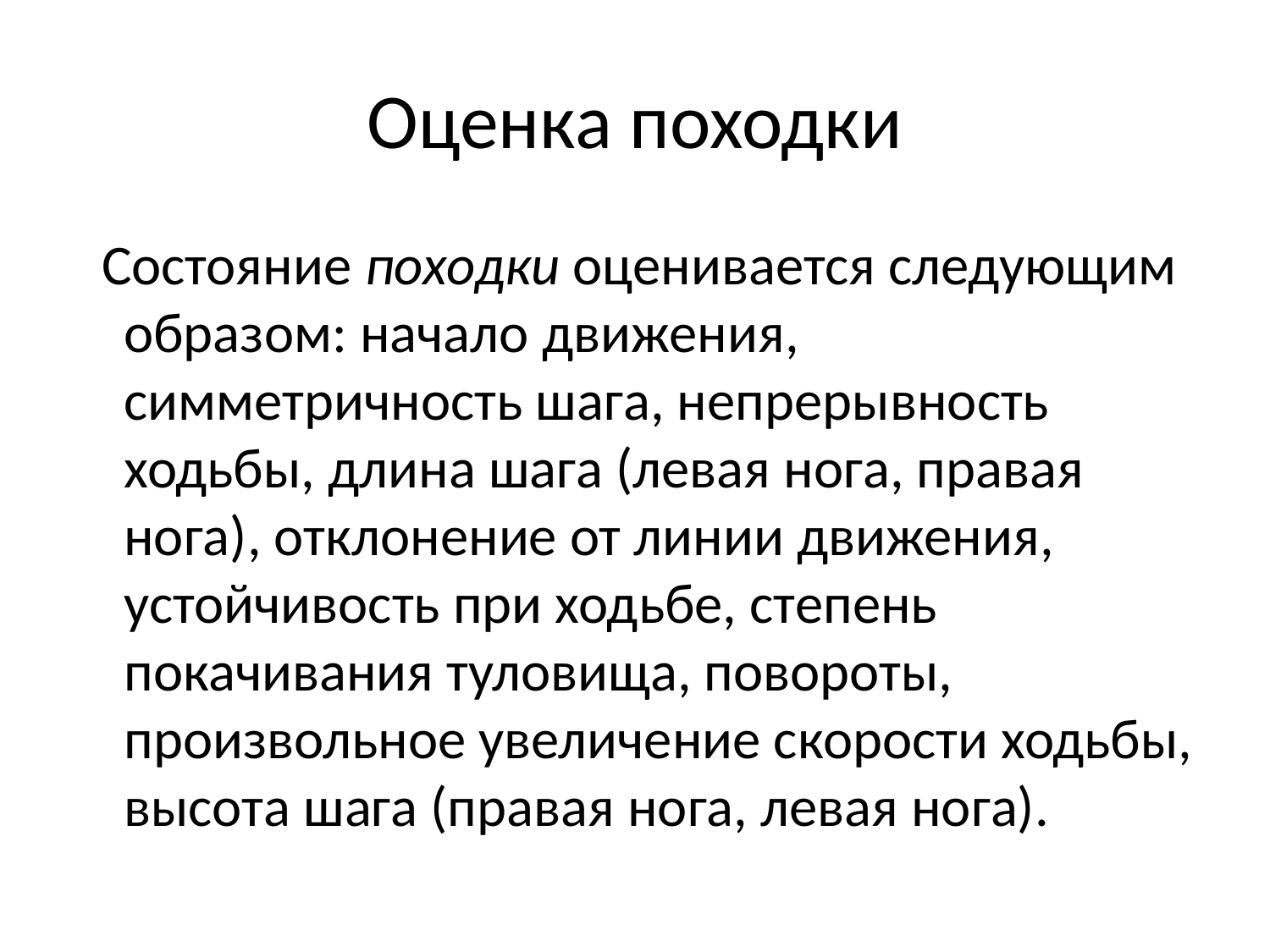

# Оценка походки
  Состояние походки оценивается следующим образом: начало движения, симметричность шага, непрерывность ходьбы, длина шага (левая нога, правая нога), отклонение от линии движения, устойчивость при ходьбе, степень покачивания туловища, повороты, произвольное увеличение скорости ходьбы, высота шага (правая нога, левая нога).